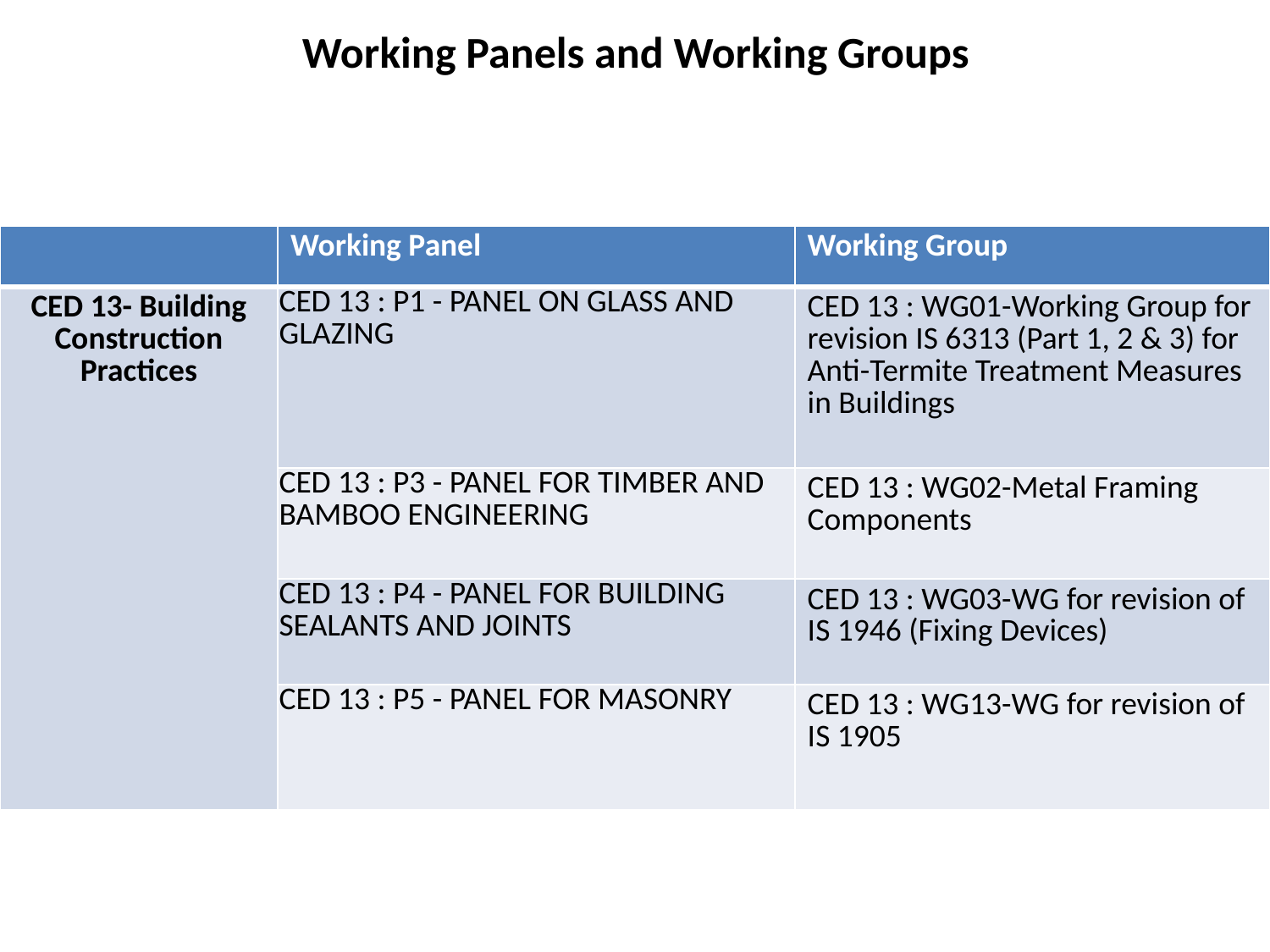

# Working Panels and Working Groups
|  | Working Panel | Working Group |
| --- | --- | --- |
| CED 13- Building Construction Practices | CED 13 : P1 - PANEL ON GLASS AND GLAZING | CED 13 : WG01-Working Group for revision IS 6313 (Part 1, 2 & 3) for Anti-Termite Treatment Measures in Buildings |
|  | CED 13 : P3 - PANEL FOR TIMBER AND BAMBOO ENGINEERING | CED 13 : WG02-Metal Framing Components |
|  | CED 13 : P4 - PANEL FOR BUILDING SEALANTS AND JOINTS | CED 13 : WG03-WG for revision of IS 1946 (Fixing Devices) |
|  | CED 13 : P5 - PANEL FOR MASONRY | CED 13 : WG13-WG for revision of IS 1905 |